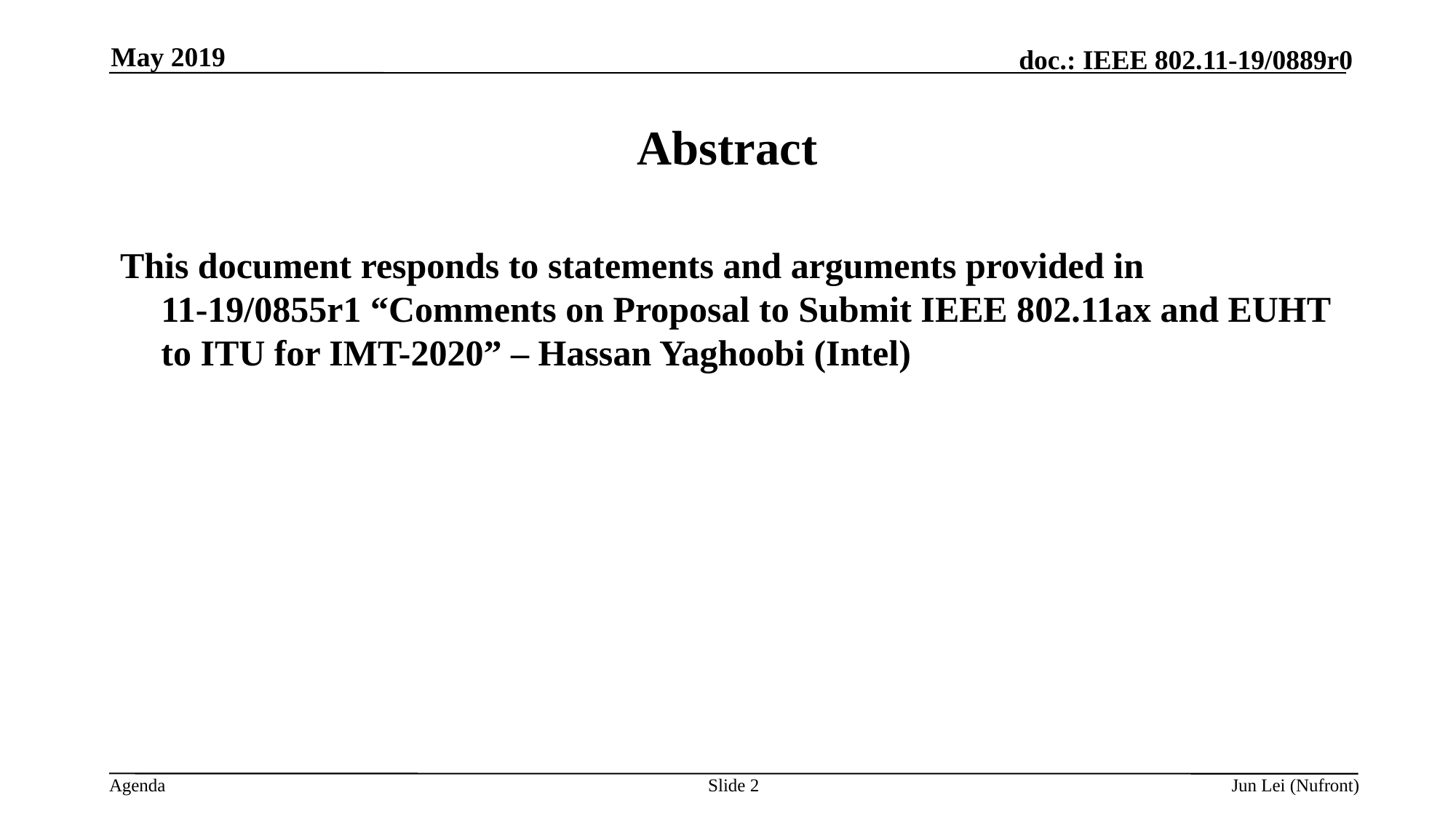

May 2019
# Abstract
This document responds to statements and arguments provided in
11-19/0855r1 “Comments on Proposal to Submit IEEE 802.11ax and EUHT to ITU for IMT-2020” – Hassan Yaghoobi (Intel)
Slide 2
Jun Lei (Nufront)